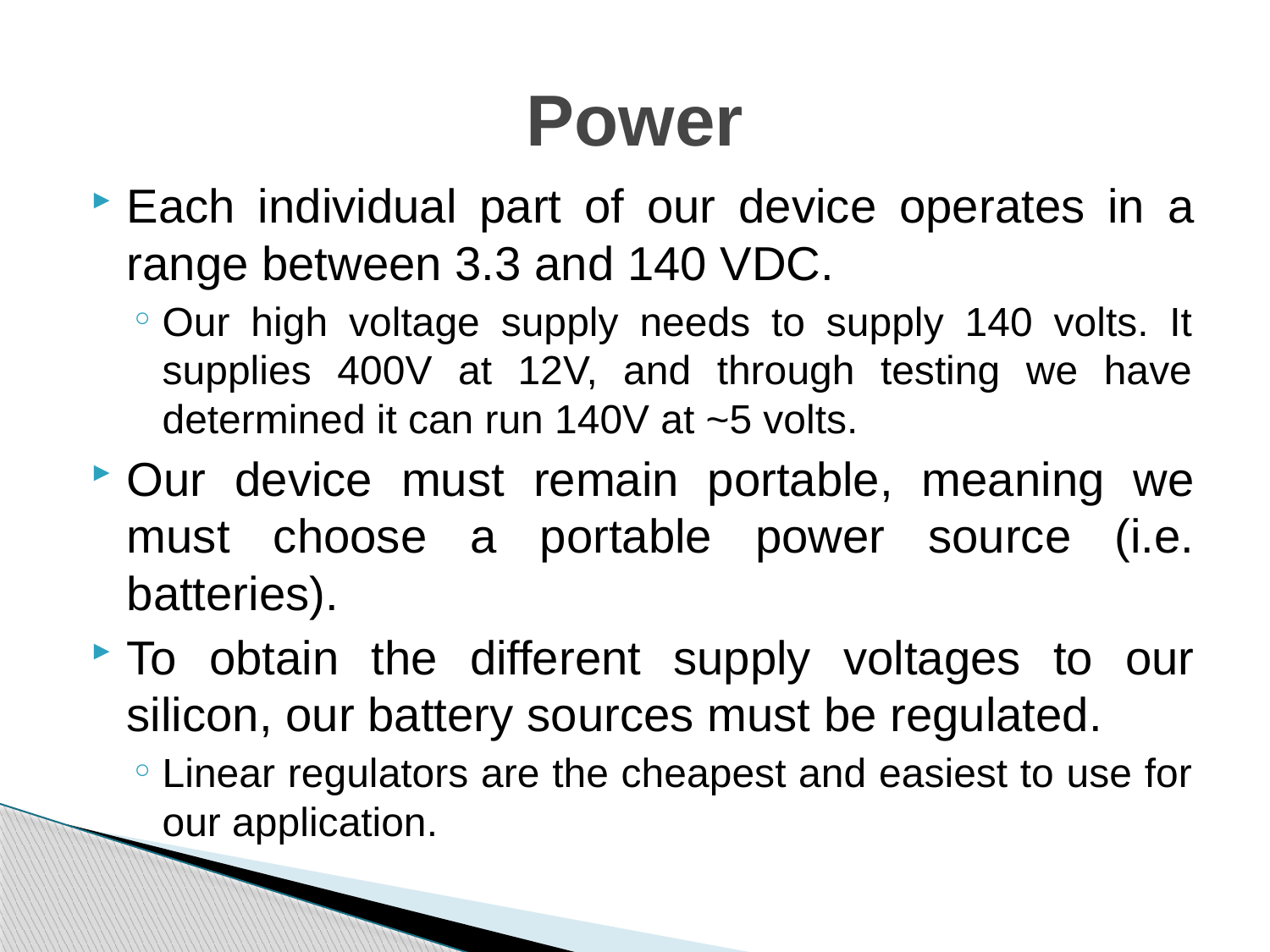

# Power
Each individual part of our device operates in a range between 3.3 and 140 VDC.
Our high voltage supply needs to supply 140 volts. It supplies 400V at 12V, and through testing we have determined it can run 140V at ~5 volts.
Our device must remain portable, meaning we must choose a portable power source (i.e. batteries).
To obtain the different supply voltages to our silicon, our battery sources must be regulated.
Linear regulators are the cheapest and easiest to use for our application.